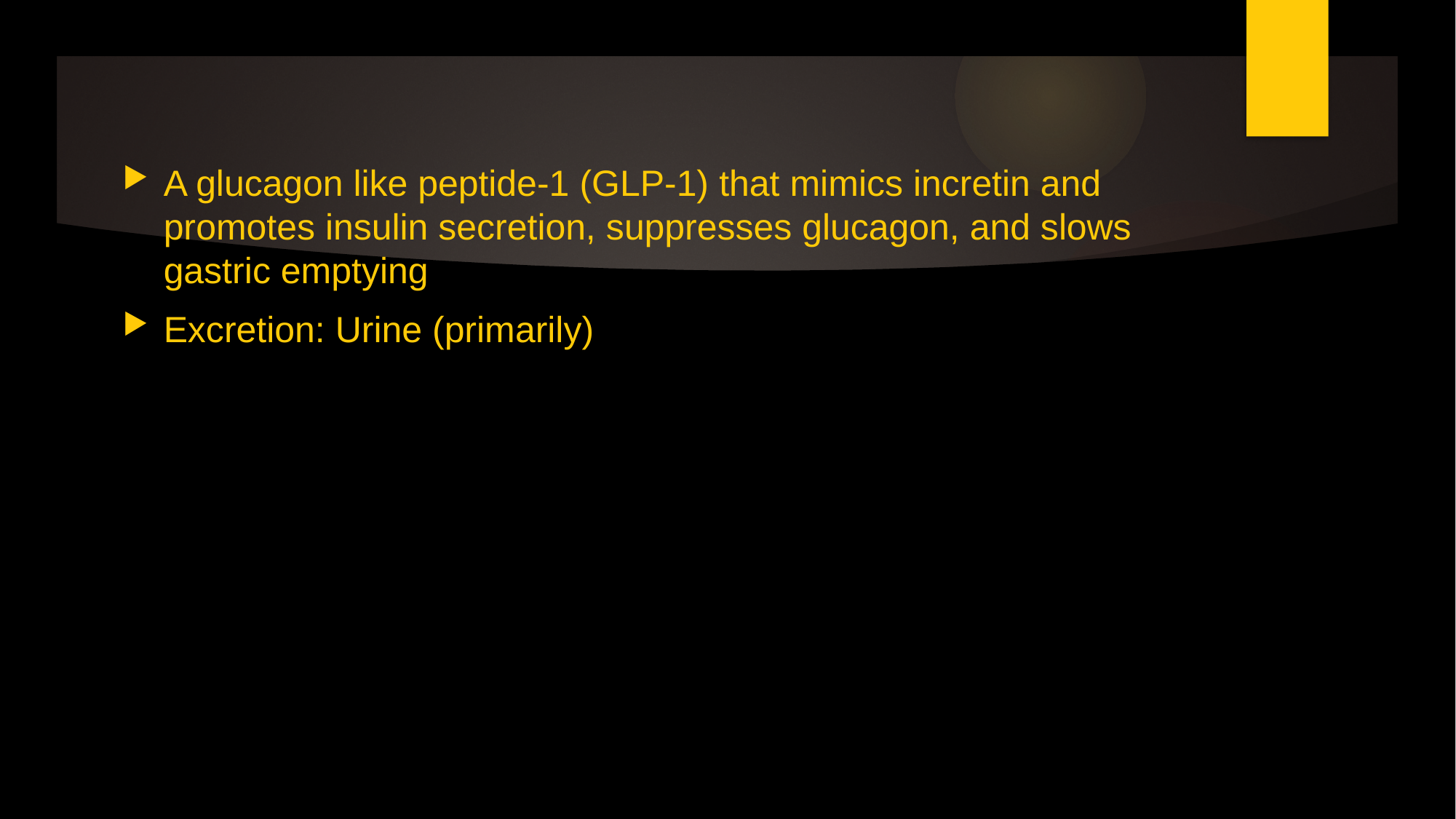

A glucagon like peptide-1 (GLP-1) that mimics incretin and promotes insulin secretion, suppresses glucagon, and slows gastric emptying
Excretion: Urine (primarily)